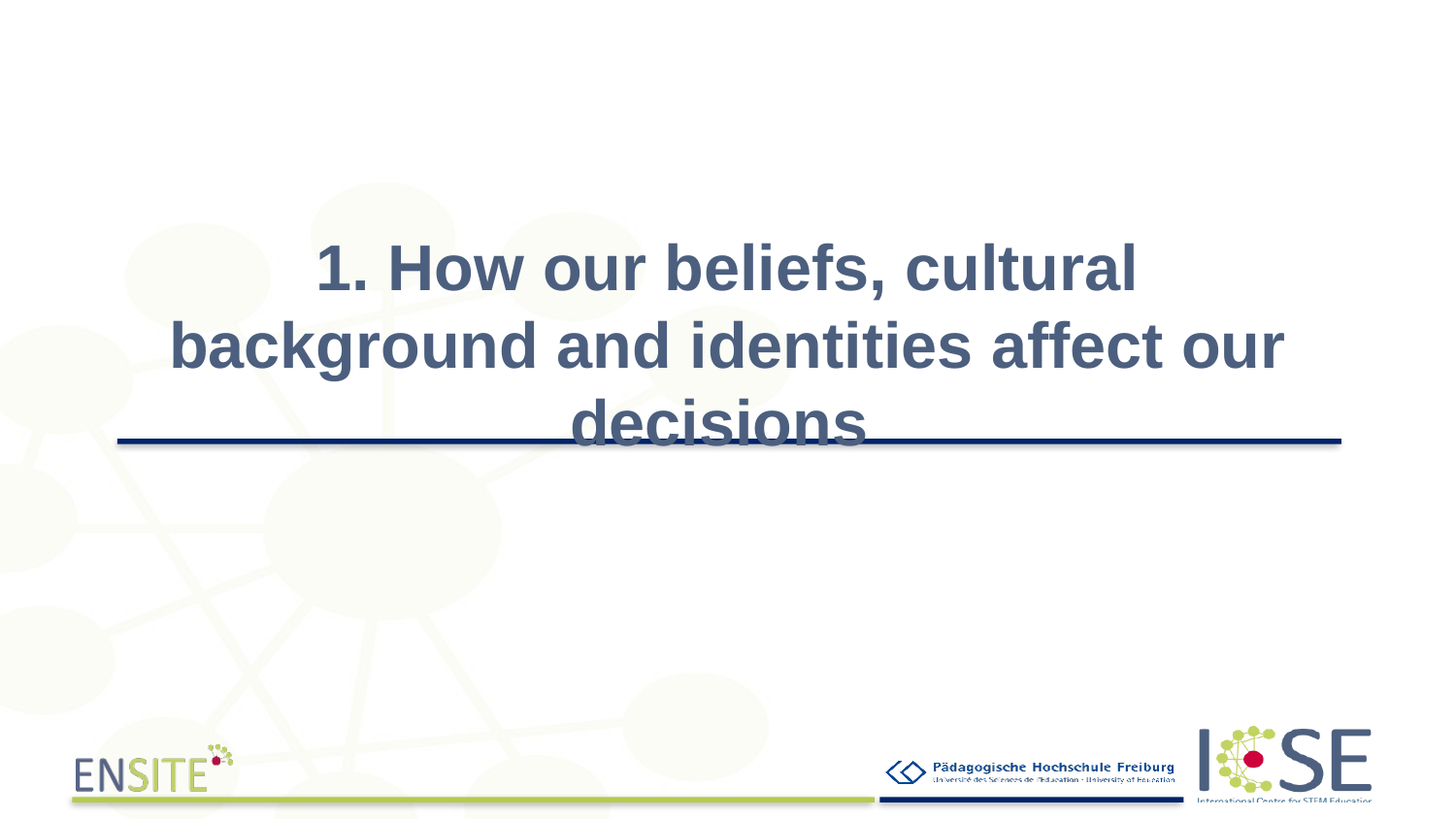

# 1. How our beliefs, cultural background and identities affect our decisions